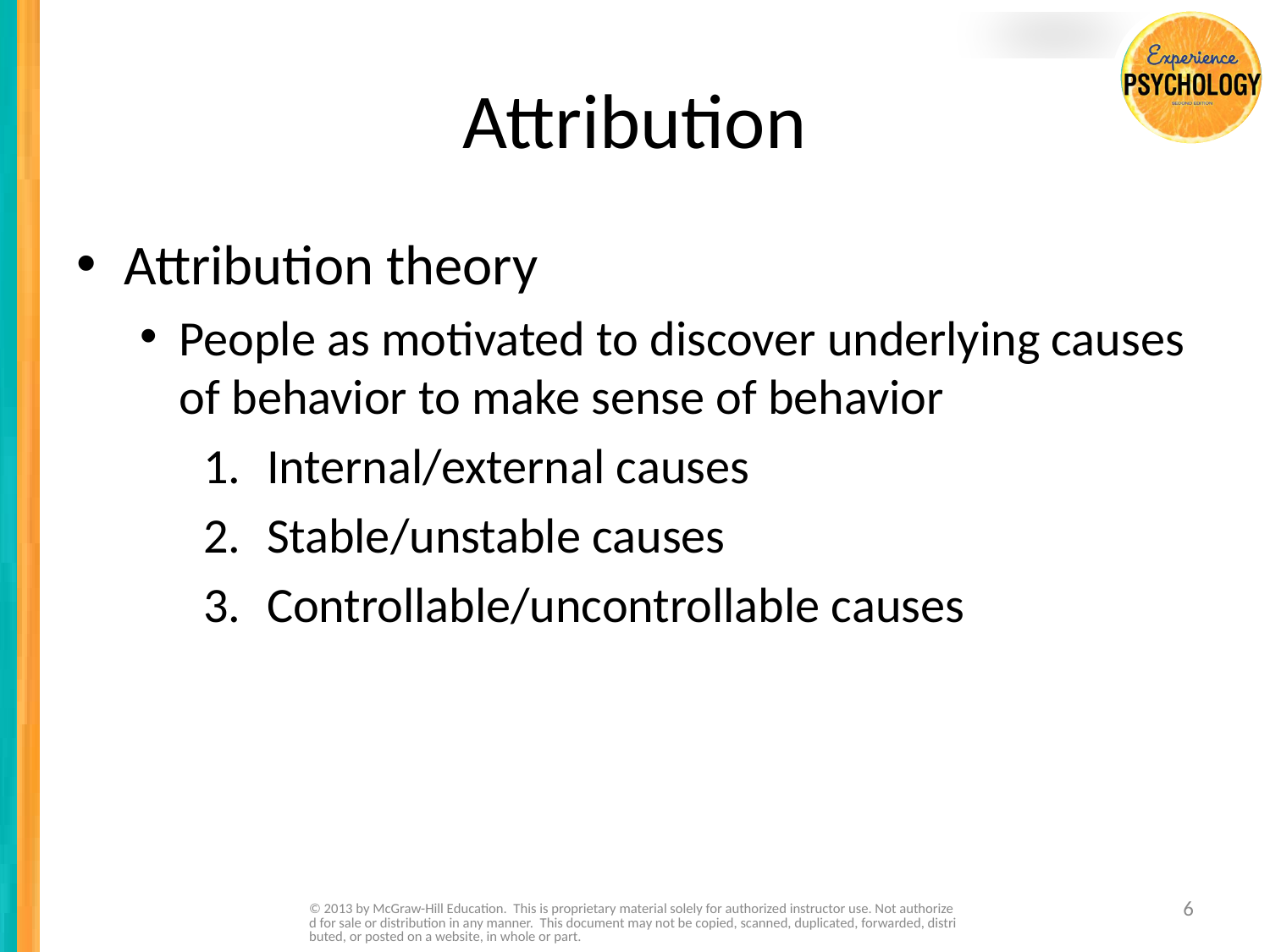

# Attribution
Attribution theory
People as motivated to discover underlying causes of behavior to make sense of behavior
Internal/external causes
Stable/unstable causes
Controllable/uncontrollable causes

© 2013 by McGraw-Hill Education.  This is proprietary material solely for authorized instructor use. Not authorized for sale or distribution in any manner.  This document may not be copied, scanned, duplicated, forwarded, distributed, or posted on a website, in whole or part.
6